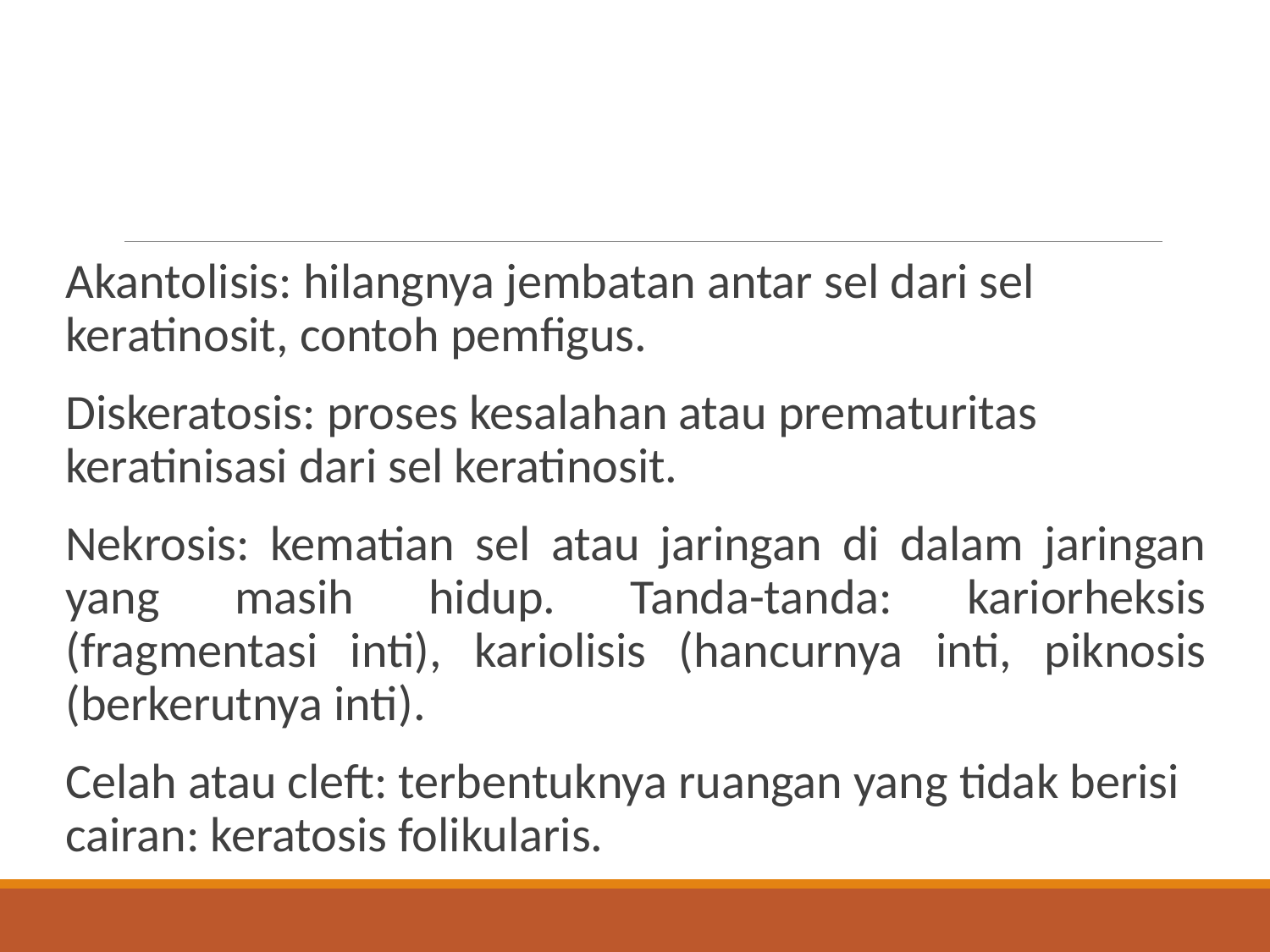

#
Akantolisis: hilangnya jembatan antar sel dari sel keratinosit, contoh pemfigus.
Diskeratosis: proses kesalahan atau prematuritas keratinisasi dari sel keratinosit.
Nekrosis: kematian sel atau jaringan di dalam jaringan yang masih hidup. Tanda-tanda: kariorheksis (fragmentasi inti), kariolisis (hancurnya inti, piknosis (berkerutnya inti).
Celah atau cleft: terbentuknya ruangan yang tidak berisi cairan: keratosis folikularis.